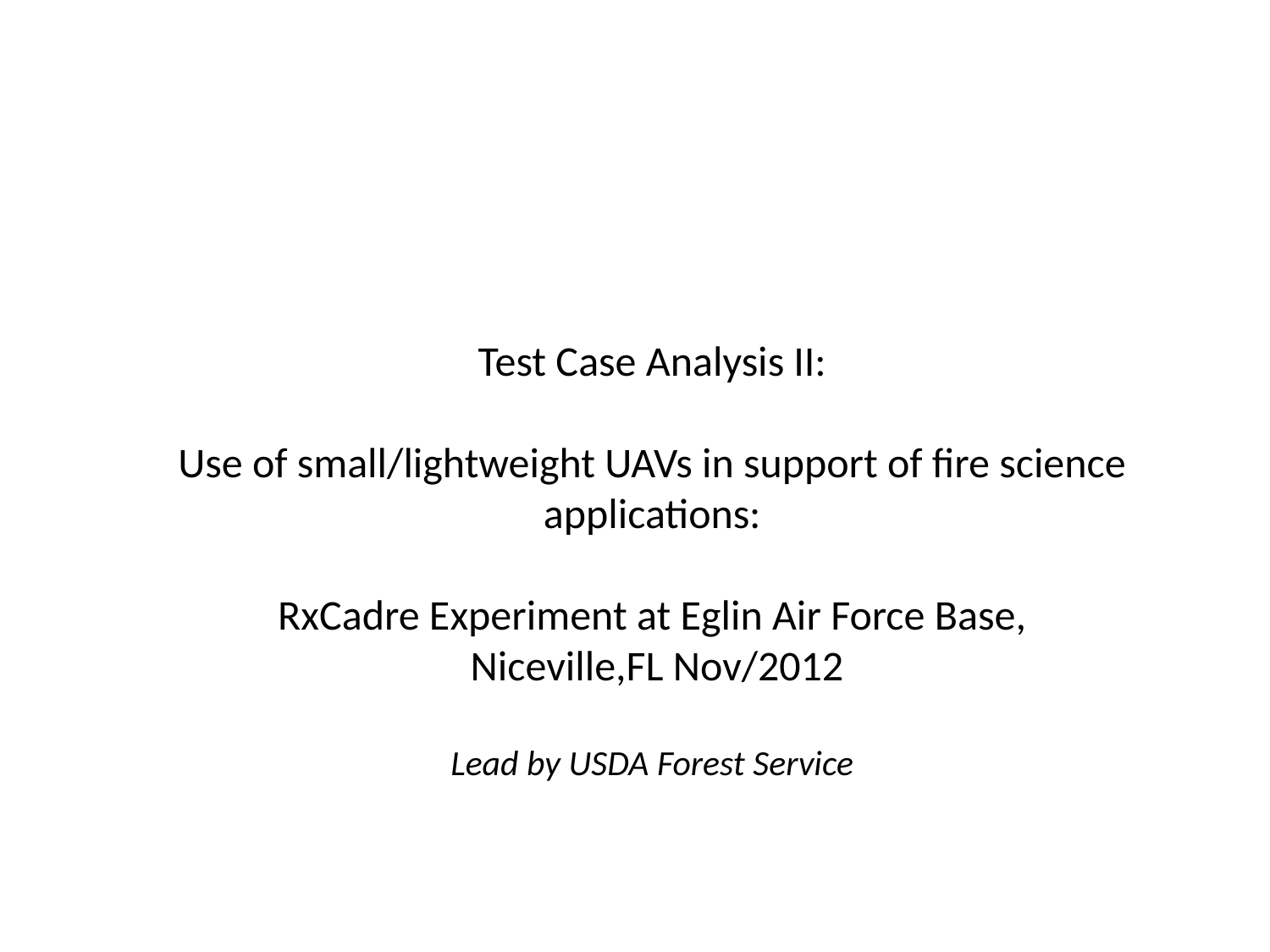

Test Case Analysis II:

Use of small/lightweight UAVs in support of fire science applications:

RxCadre Experiment at Eglin Air Force Base,
 Niceville,FL Nov/2012

Lead by USDA Forest Service